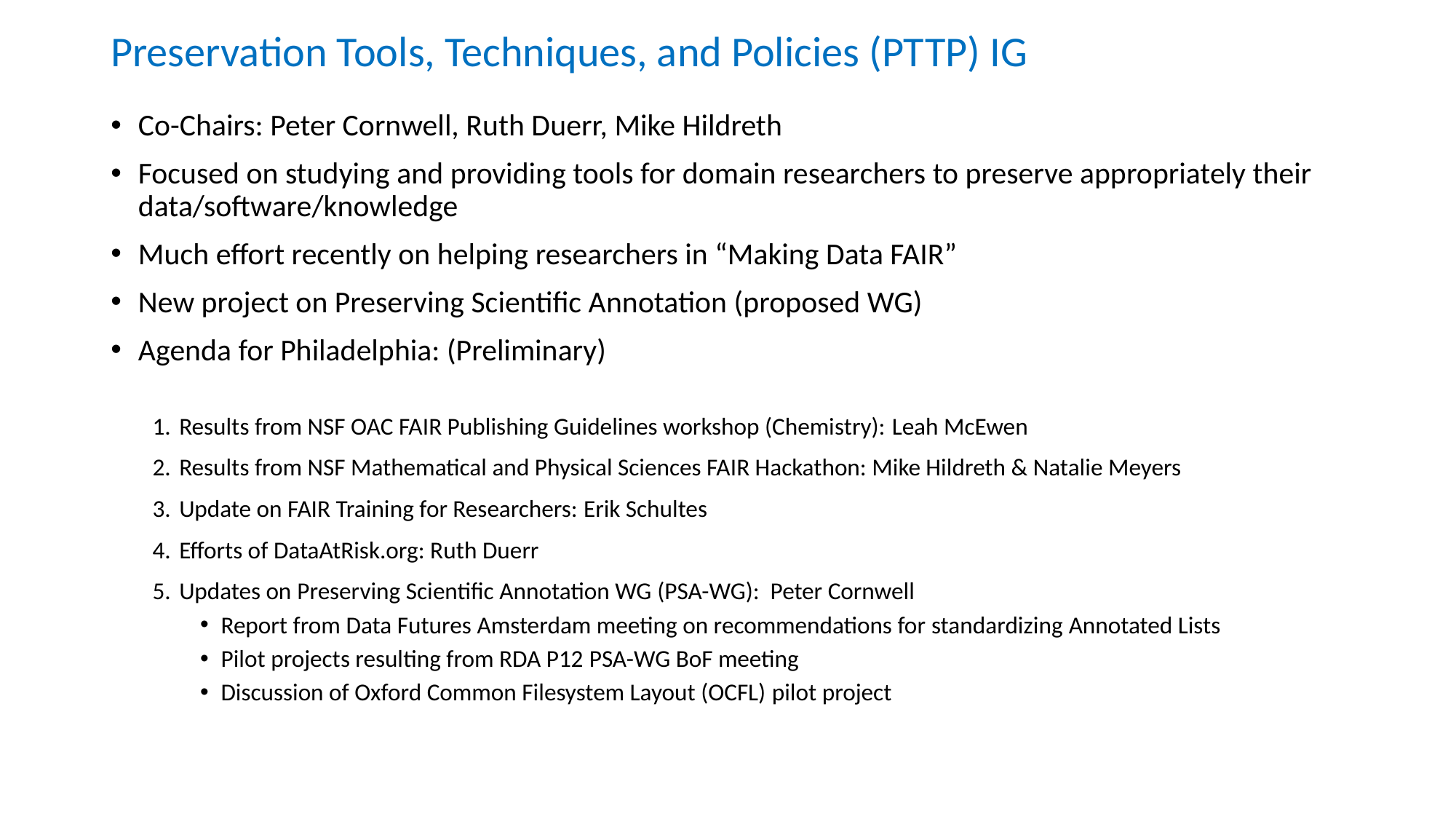

# Preservation Tools, Techniques, and Policies (PTTP) IG
Co-Chairs: Peter Cornwell, Ruth Duerr, Mike Hildreth
Focused on studying and providing tools for domain researchers to preserve appropriately their data/software/knowledge
Much effort recently on helping researchers in “Making Data FAIR”
New project on Preserving Scientific Annotation (proposed WG)
Agenda for Philadelphia: (Preliminary)

Results from NSF OAC FAIR Publishing Guidelines workshop (Chemistry): Leah McEwen
Results from NSF Mathematical and Physical Sciences FAIR Hackathon: Mike Hildreth & Natalie Meyers
Update on FAIR Training for Researchers: Erik Schultes
Efforts of DataAtRisk.org: Ruth Duerr
Updates on Preserving Scientific Annotation WG (PSA-WG):  Peter Cornwell
Report from Data Futures Amsterdam meeting on recommendations for standardizing Annotated Lists
Pilot projects resulting from RDA P12 PSA-WG BoF meeting
Discussion of Oxford Common Filesystem Layout (OCFL) pilot project